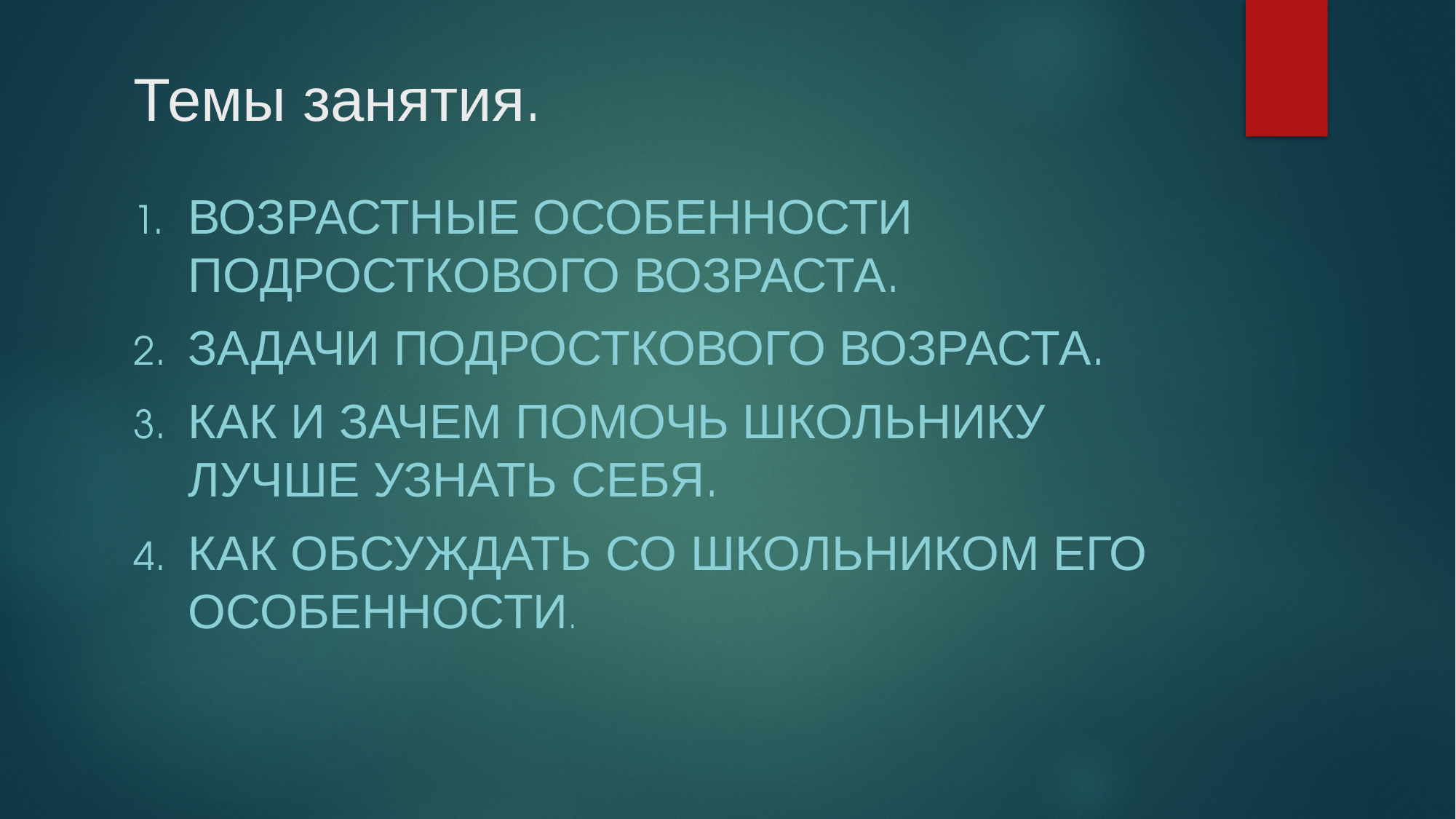

# Темы занятия.
Возрастные особенности подросткового возраста.
Задачи подросткового возраста.
Как и зачем помочь школьнику лучше узнать себя.
Как обсуждать со школьником его особенности.